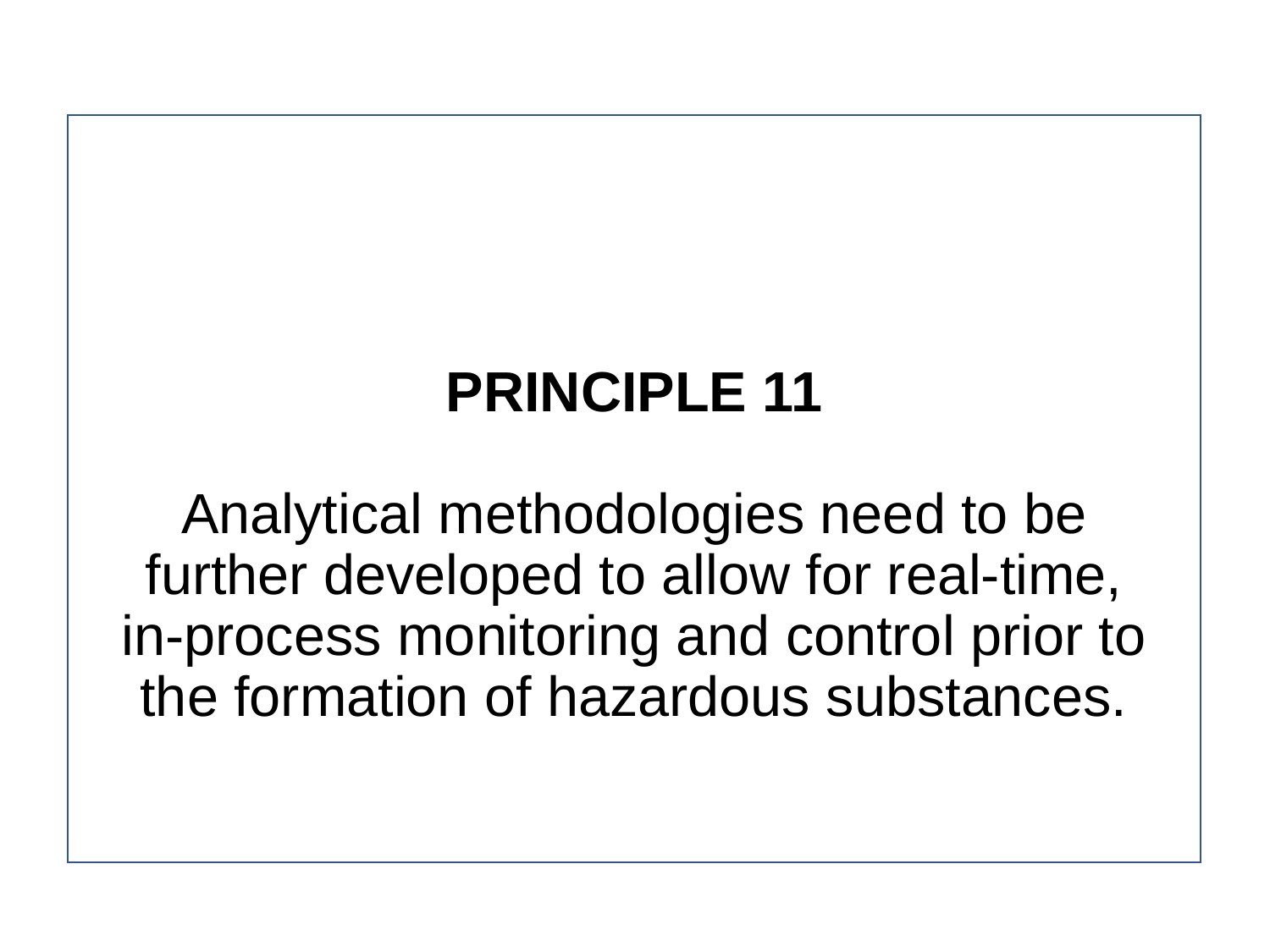

# PRINCIPLE 11 Analytical methodologies need to be further developed to allow for real-time, in-process monitoring and control prior to the formation of hazardous substances.